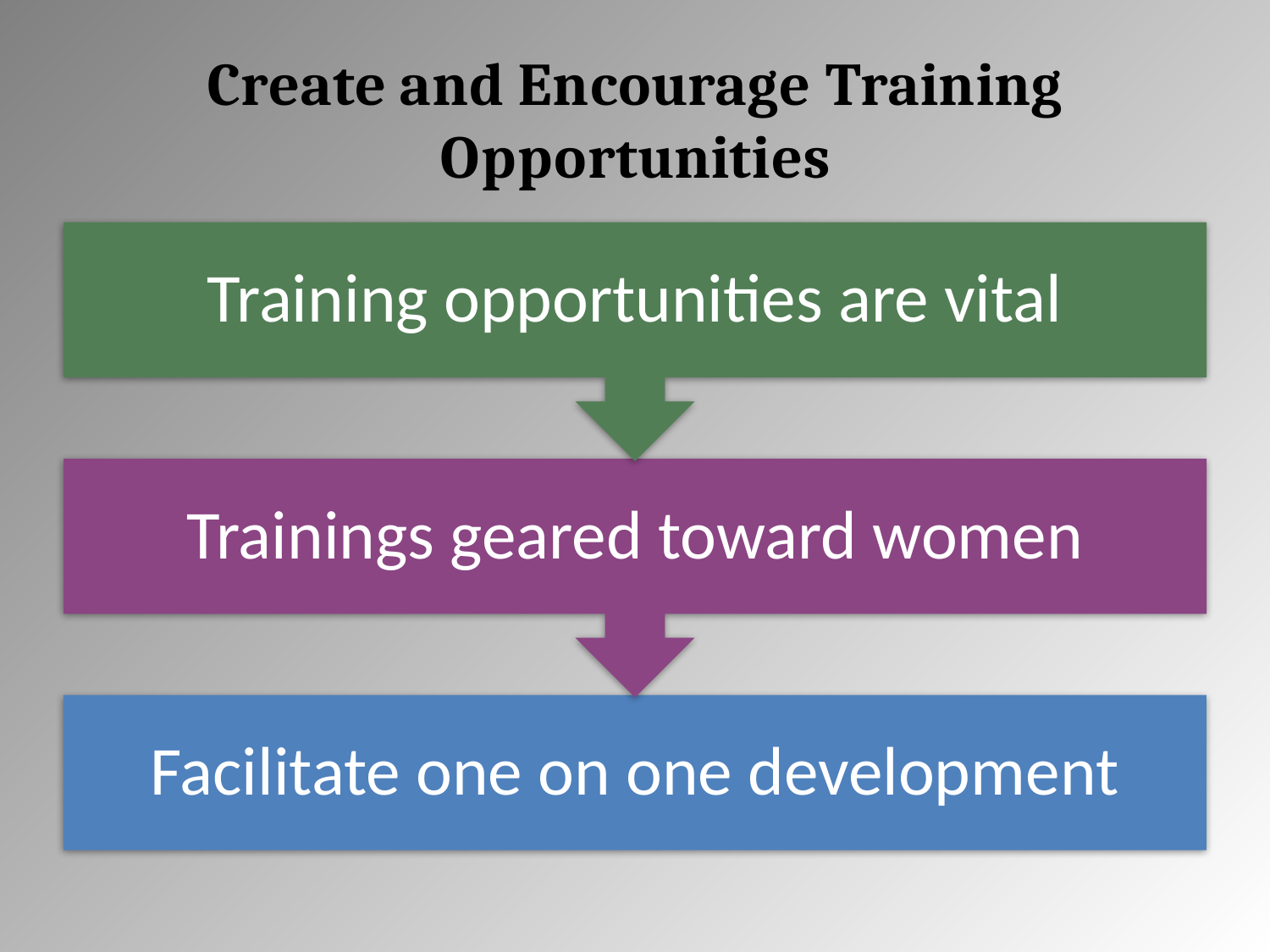

# Create and Encourage Training Opportunities
Facilitate one on one development
Trainings geared toward women
Training opportunities are vital